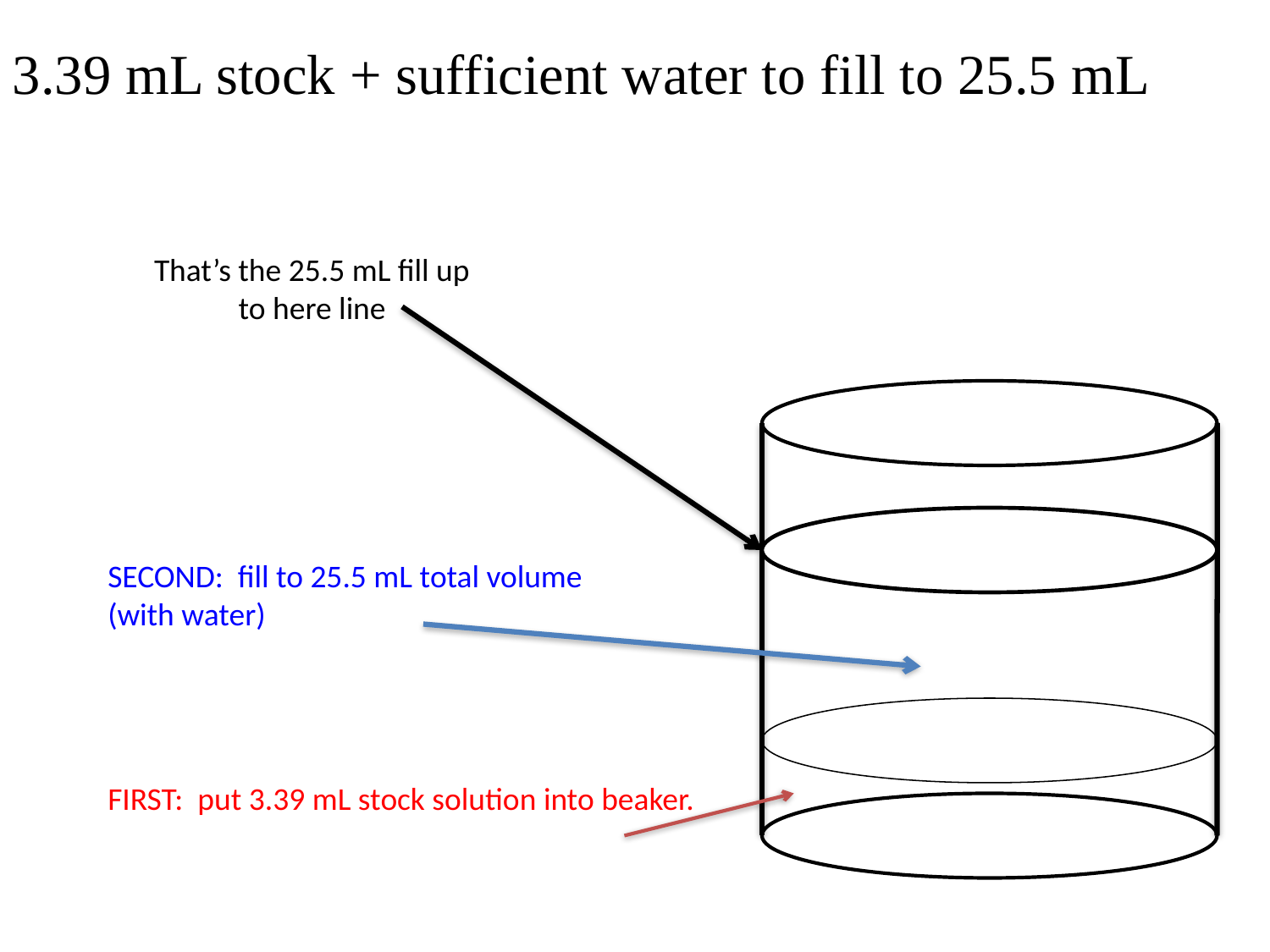

3.39 mL stock + sufficient water to fill to 25.5 mL
That’s the 25.5 mL fill up to here line

SECOND:  fill to 25.5 mL total volume
(with water)

FIRST:  put 3.39 mL stock solution into beaker.